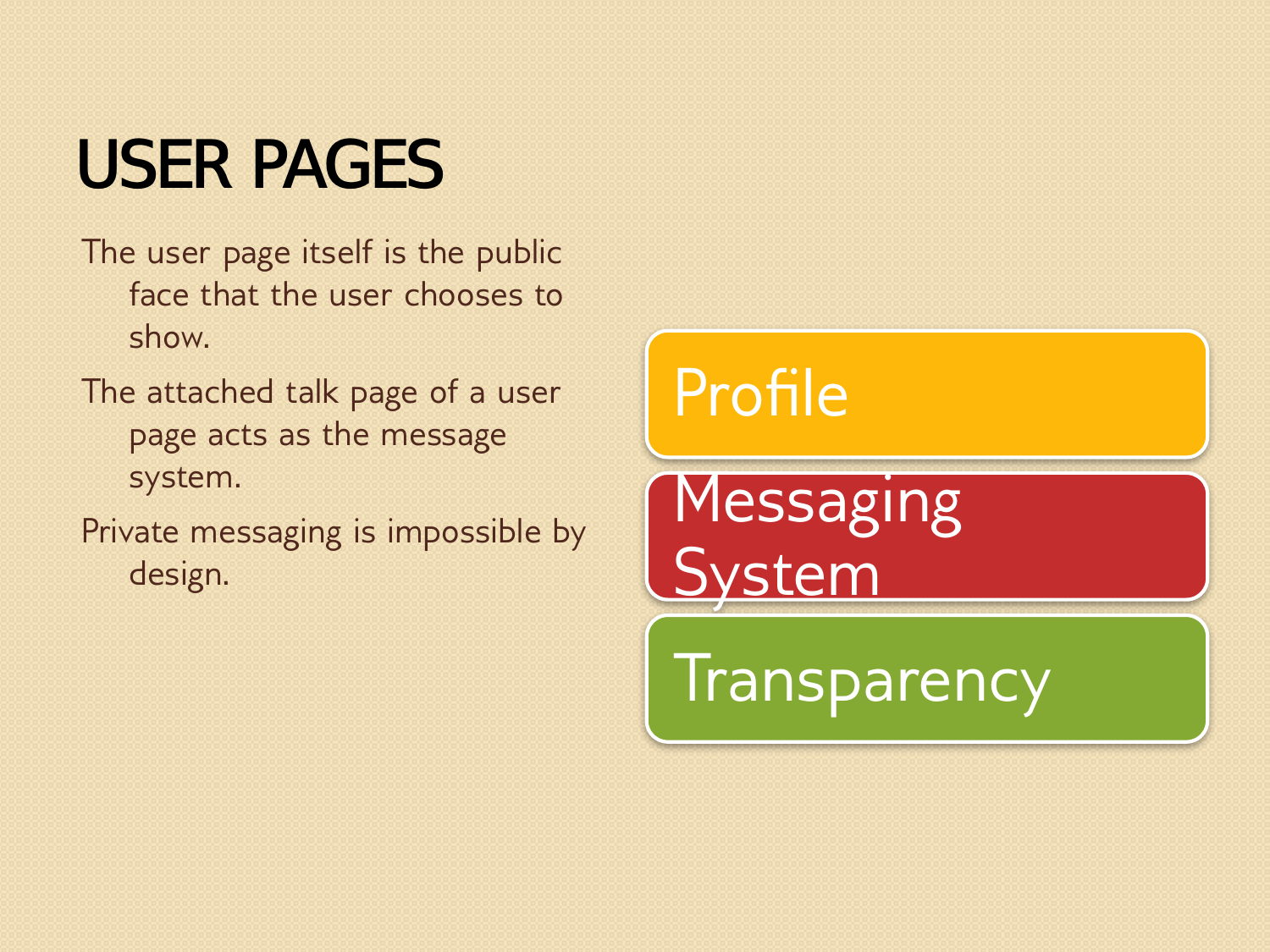

User PAges
The user page itself is the public face that the user chooses to show.
The attached talk page of a user page acts as the message system.
Private messaging is impossible by design.
Profile
Messaging System
Transparency